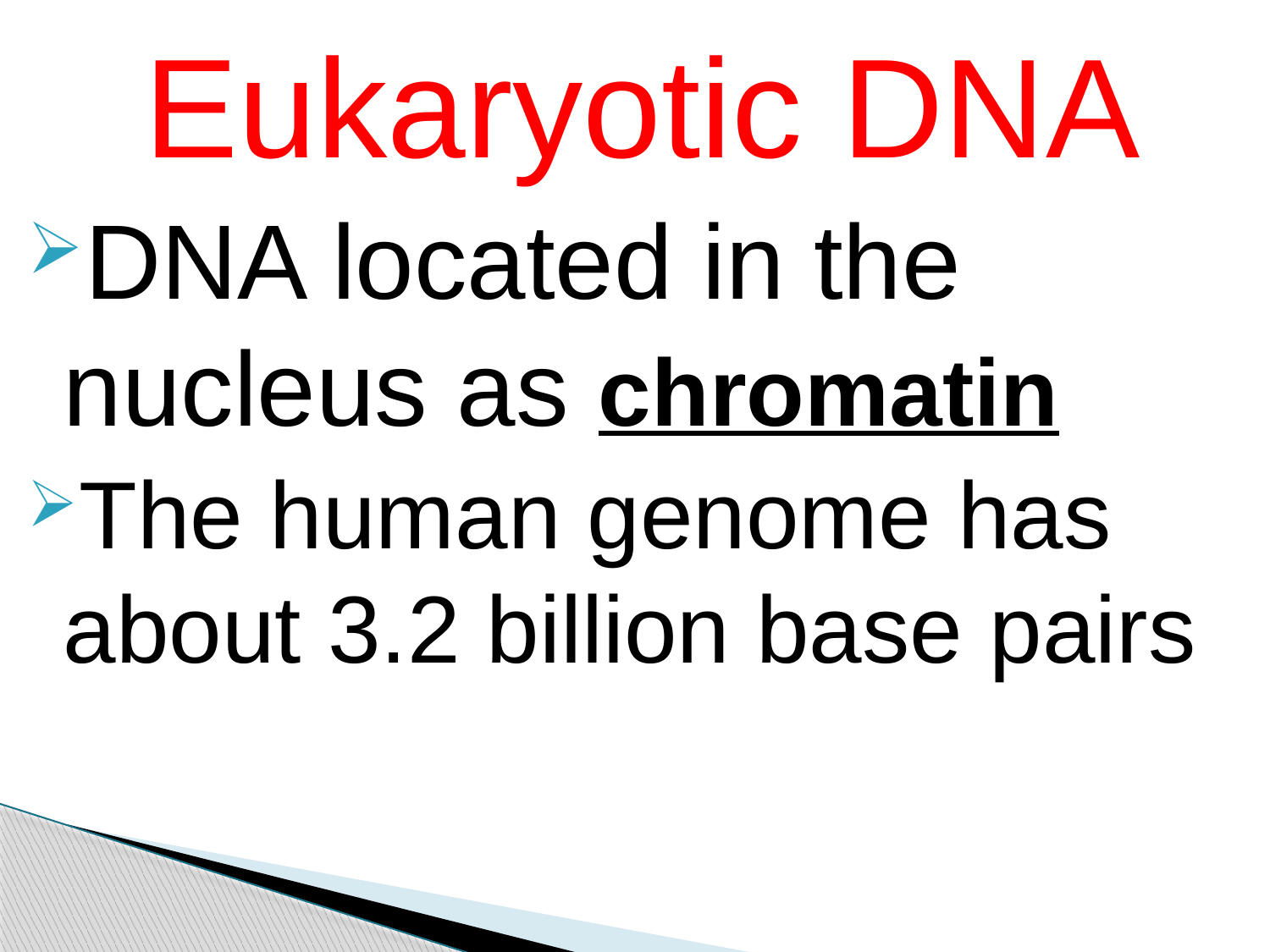

Eukaryotic DNA
DNA located in the nucleus as chromatin
The human genome has about 3.2 billion base pairs